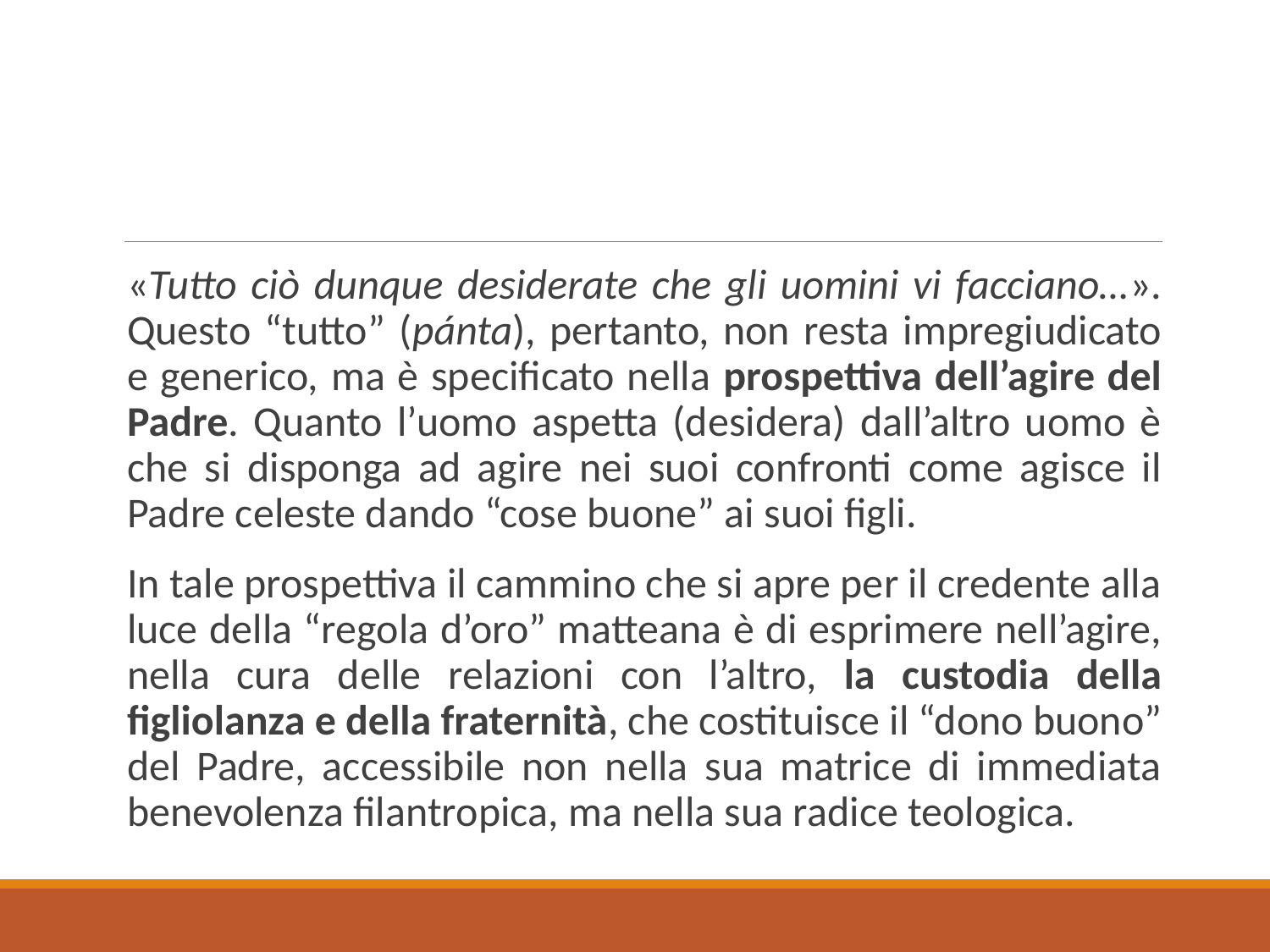

«Tutto ciò dunque desiderate che gli uomini vi facciano…». Questo “tutto” (pánta), pertanto, non resta impregiudicato e generico, ma è specificato nella prospettiva dell’agire del Padre. Quanto l’uomo aspetta (desidera) dall’altro uomo è che si disponga ad agire nei suoi confronti come agisce il Padre celeste dando “cose buone” ai suoi figli.
In tale prospettiva il cammino che si apre per il credente alla luce della “regola d’oro” matteana è di esprimere nell’agire, nella cura delle relazioni con l’altro, la custodia della figliolanza e della fraternità, che costituisce il “dono buono” del Padre, accessibile non nella sua matrice di immediata benevolenza filantropica, ma nella sua radice teologica.